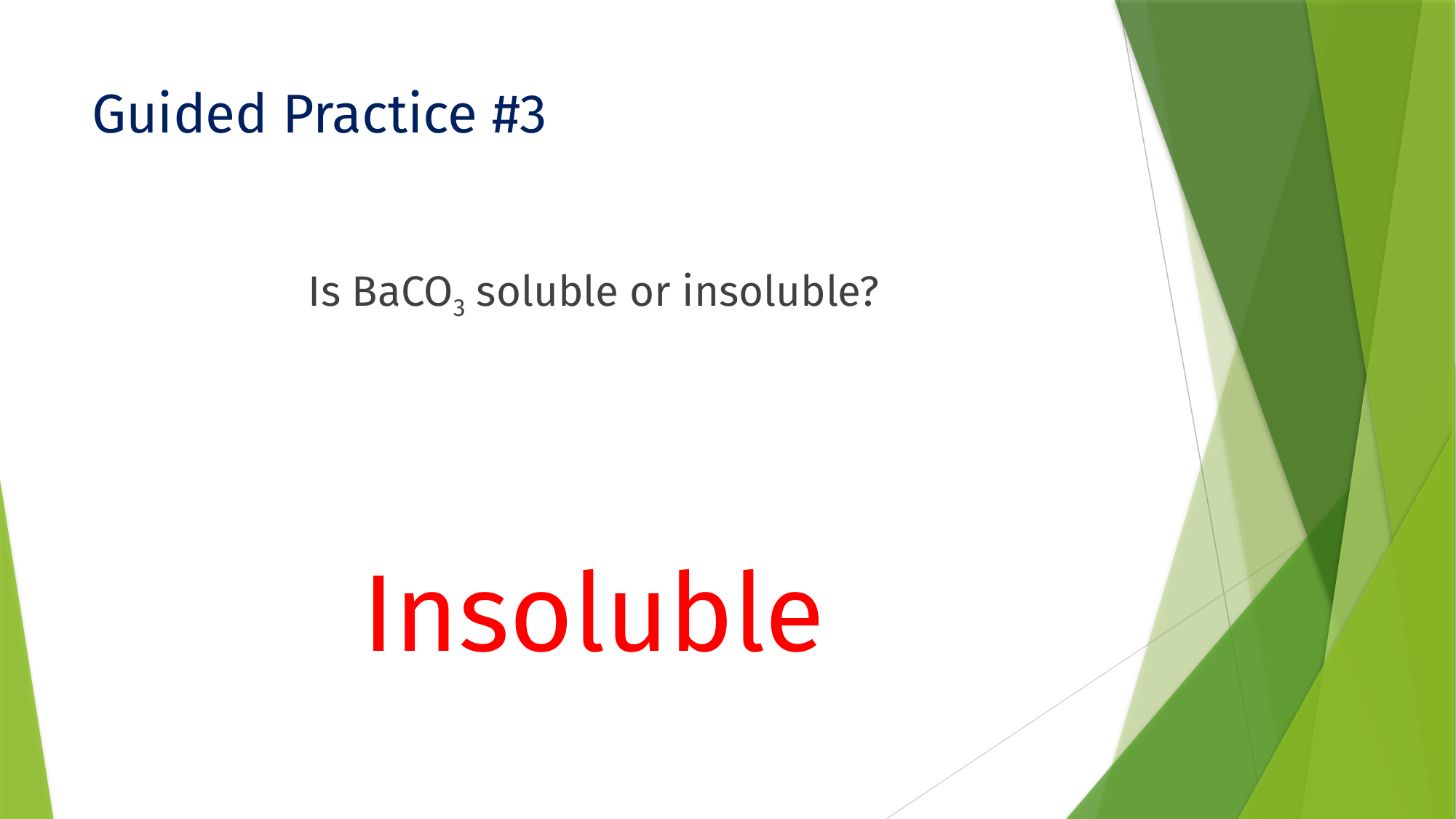

# Guided Practice #3
Is BaCO3 soluble or insoluble?

Insoluble